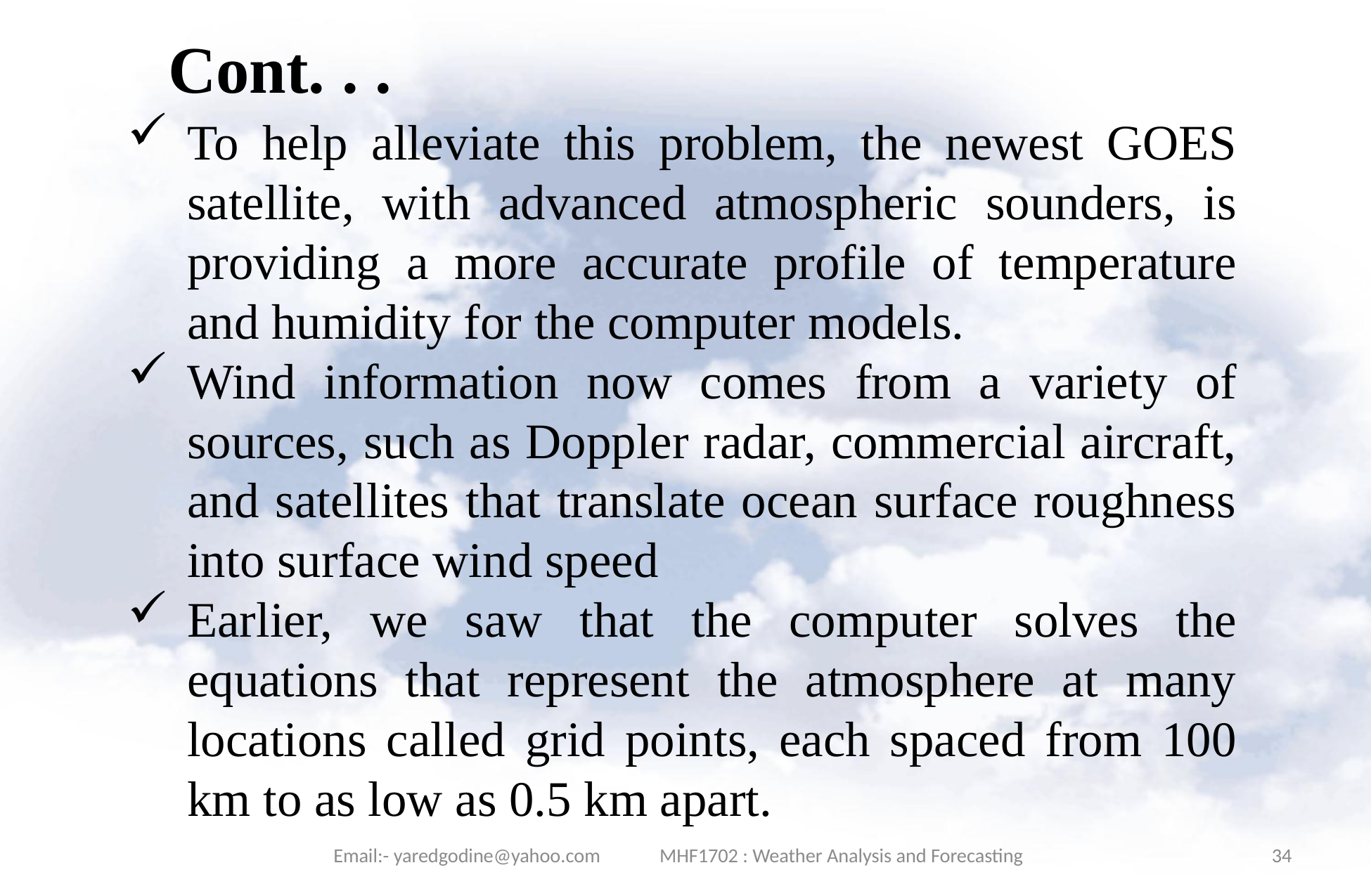

# Cont. . .
To help alleviate this problem, the newest GOES satellite, with advanced atmospheric sounders, is providing a more accurate profile of temperature and humidity for the computer models.
Wind information now comes from a variety of sources, such as Doppler radar, commercial aircraft, and satellites that translate ocean surface roughness into surface wind speed
Earlier, we saw that the computer solves the equations that represent the atmosphere at many locations called grid points, each spaced from 100 km to as low as 0.5 km apart.
Email:- yaredgodine@yahoo.com             MHF1702 : Weather Analysis and Forecasting
34